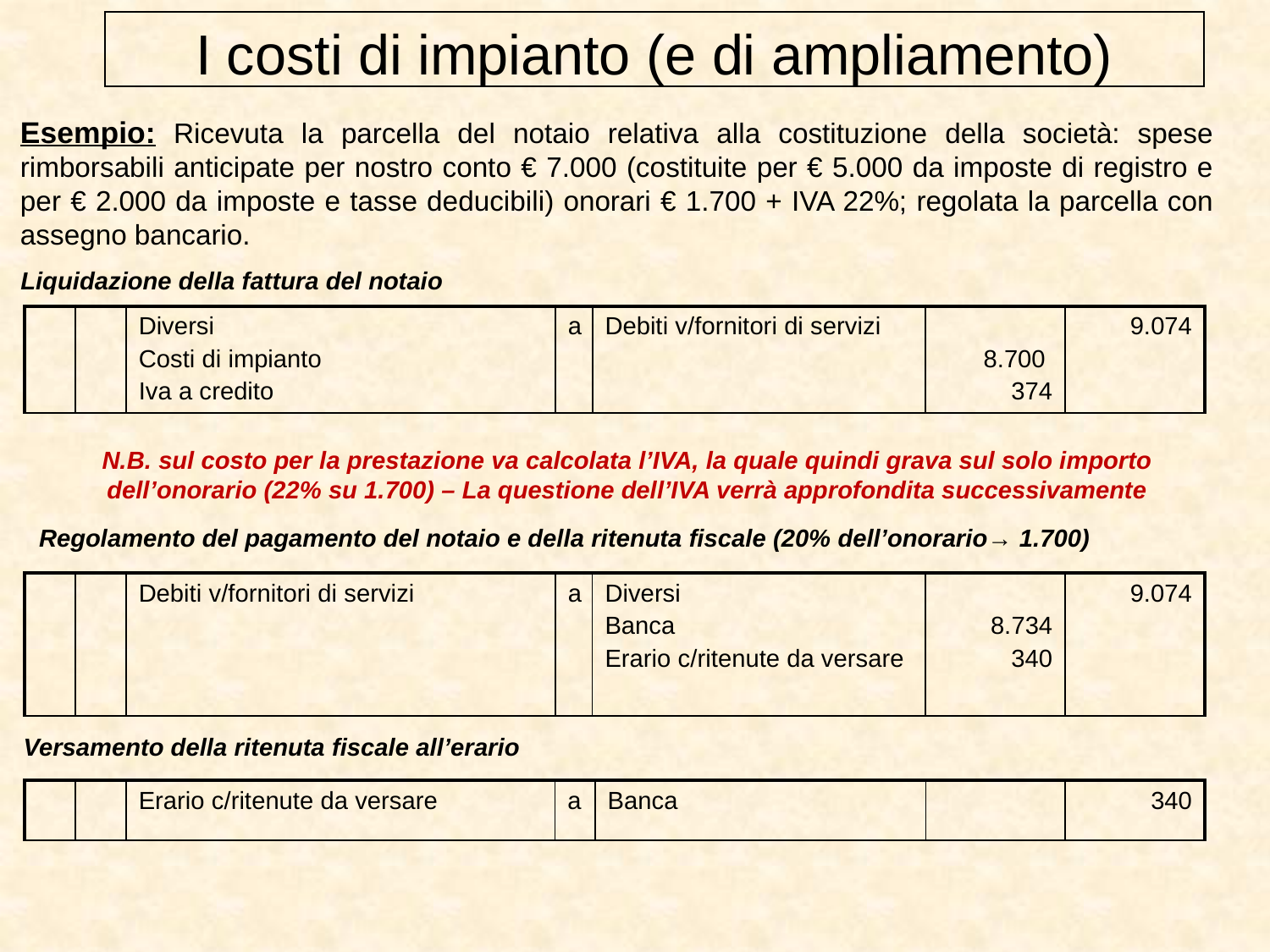

I costi di impianto (e di ampliamento)

Esempio: Ricevuta la parcella del notaio relativa alla costituzione della società: spese rimborsabili anticipate per nostro conto € 7.000 (costituite per € 5.000 da imposte di registro e per € 2.000 da imposte e tasse deducibili) onorari € 1.700 + IVA 22%; regolata la parcella con assegno bancario.
Liquidazione della fattura del notaio
|  |  | Diversi Costi di impianto Iva a credito | a | Debiti v/fornitori di servizi | 8.700 374 | 9.074 |
| --- | --- | --- | --- | --- | --- | --- |
N.B. sul costo per la prestazione va calcolata l’IVA, la quale quindi grava sul solo importo dell’onorario (22% su 1.700) – La questione dell’IVA verrà approfondita successivamente
Regolamento del pagamento del notaio e della ritenuta fiscale (20% dell’onorario→ 1.700)
|  |  | Debiti v/fornitori di servizi | a | Diversi Banca Erario c/ritenute da versare | 8.734 340 | 9.074 |
| --- | --- | --- | --- | --- | --- | --- |
Versamento della ritenuta fiscale all’erario
|  |  | Erario c/ritenute da versare | a | Banca |  | 340 |
| --- | --- | --- | --- | --- | --- | --- |